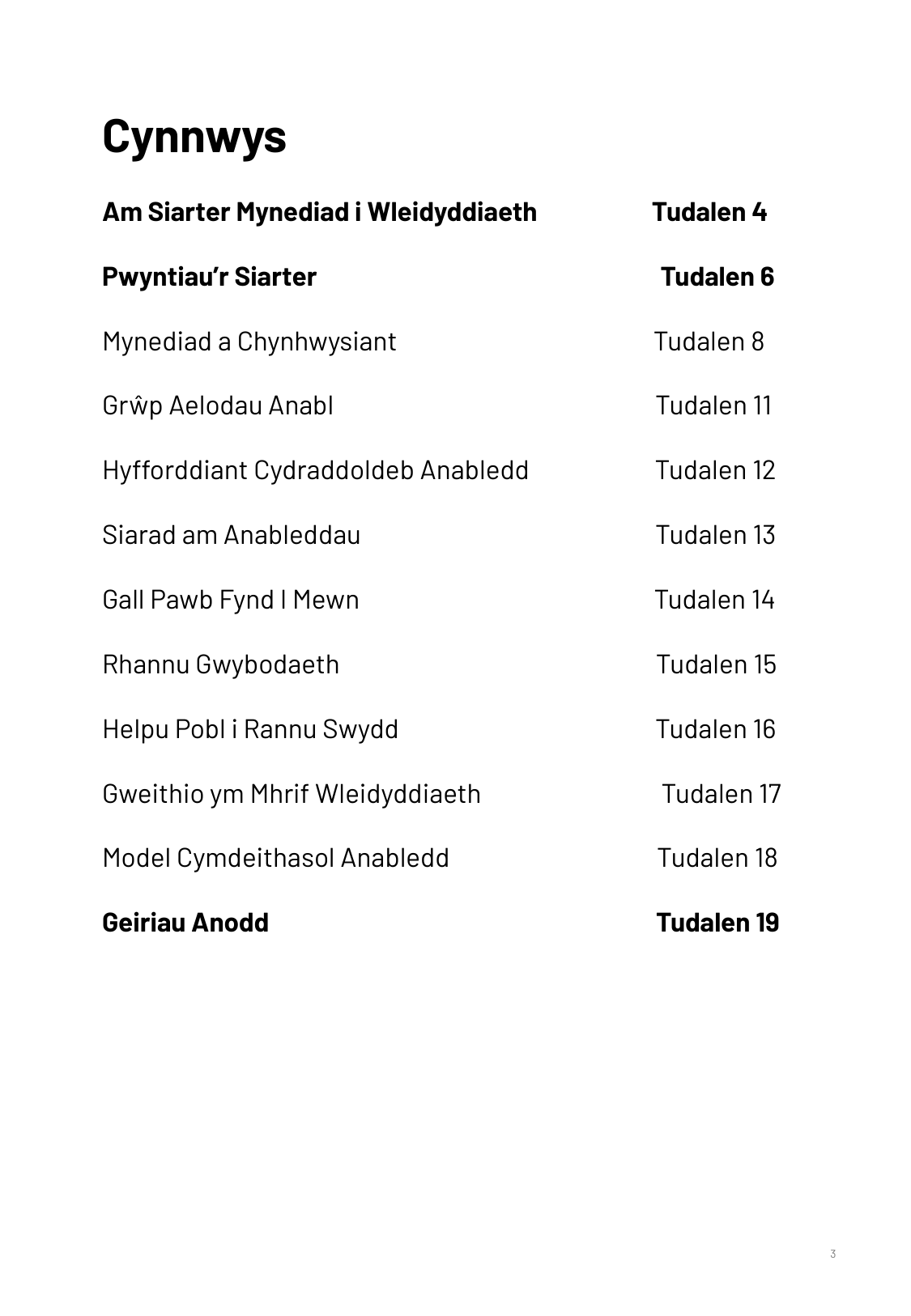

Cynnwys

Am Siarter Mynediad i Wleidyddiaeth                     Tudalen 4

Pwyntiau’r Siarter                                                               Tudalen 6

Mynediad a Chynhwysiant                                               Tudalen 8

Grŵp Aelodau Anabl                                                           Tudalen 11

Hyfforddiant Cydraddoldeb Anabledd                       Tudalen 12

Siarad am Anableddau                                                      Tudalen 13

Gall Pawb Fynd I Mewn                                                      Tudalen 14

Rhannu Gwybodaeth                                                          Tudalen 15

Helpu Pobl i Rannu Swydd                                               Tudalen 16

Gweithio ym Mhrif Wleidyddiaeth                                 Tudalen 17

Model Cymdeithasol Anabledd                                      Tudalen 18

Geiriau Anodd                                                                       Tudalen 19

3